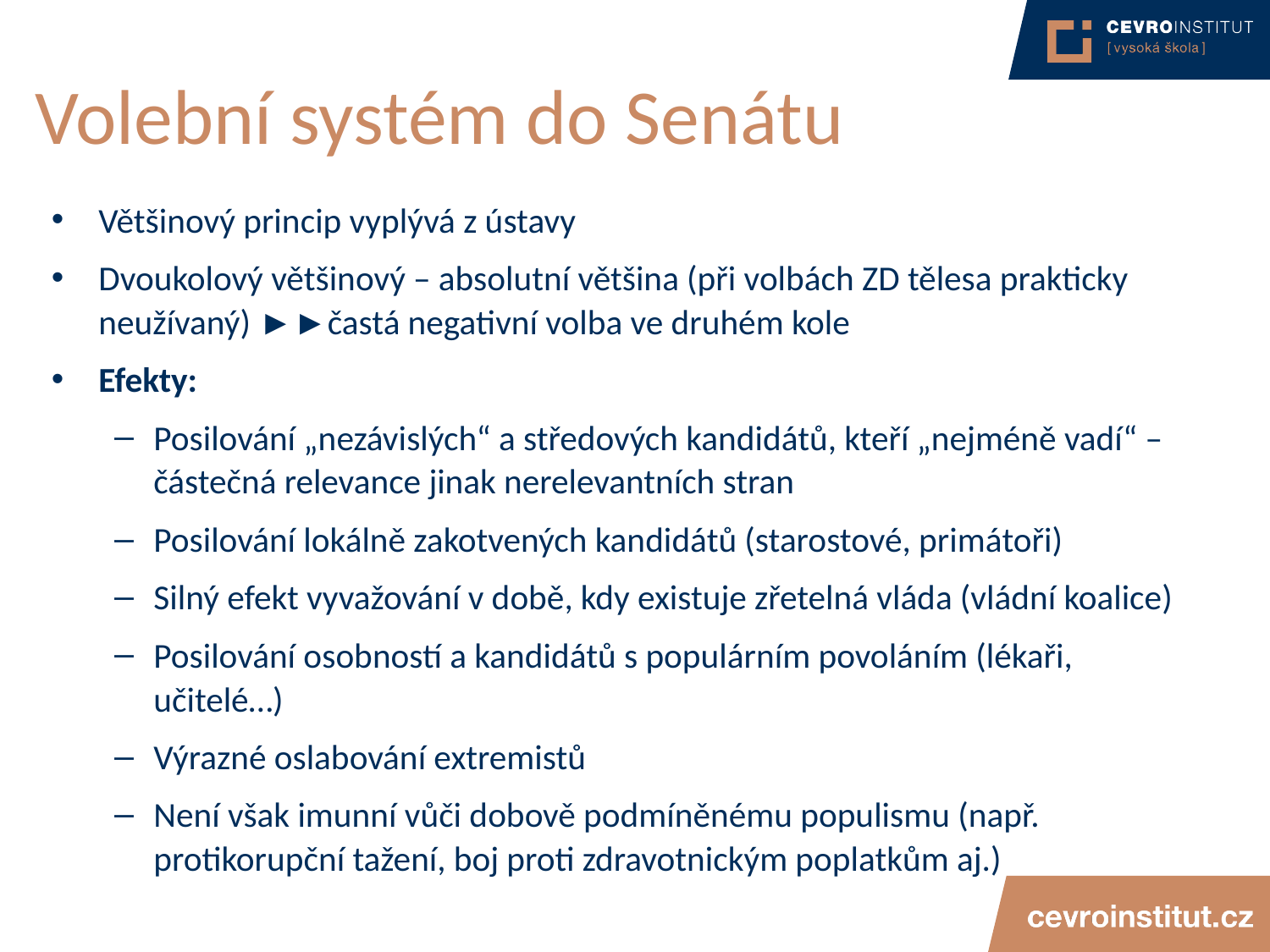

# Volební systém do Senátu
Většinový princip vyplývá z ústavy
Dvoukolový většinový – absolutní většina (při volbách ZD tělesa prakticky neužívaný) ►►častá negativní volba ve druhém kole
Efekty:
Posilování „nezávislých“ a středových kandidátů, kteří „nejméně vadí“ – částečná relevance jinak nerelevantních stran
Posilování lokálně zakotvených kandidátů (starostové, primátoři)
Silný efekt vyvažování v době, kdy existuje zřetelná vláda (vládní koalice)
Posilování osobností a kandidátů s populárním povoláním (lékaři, učitelé…)
Výrazné oslabování extremistů
Není však imunní vůči dobově podmíněnému populismu (např. protikorupční tažení, boj proti zdravotnickým poplatkům aj.)